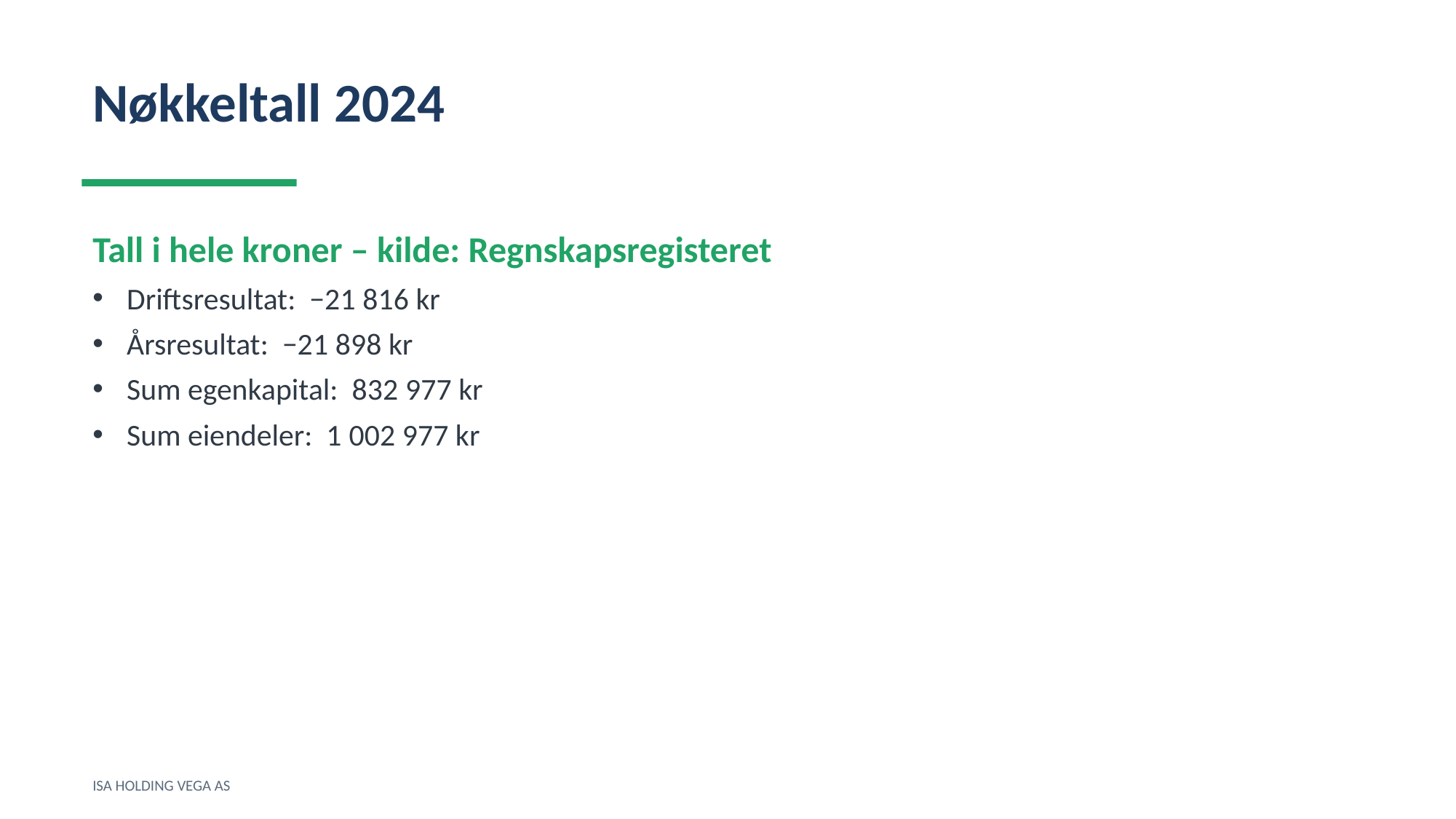

Nøkkeltall 2024

Tall i hele kroner – kilde: Regnskapsregisteret
Driftsresultat:  −21 816 kr
Årsresultat:  −21 898 kr
Sum egenkapital:  832 977 kr
Sum eiendeler:  1 002 977 kr
ISA HOLDING VEGA AS